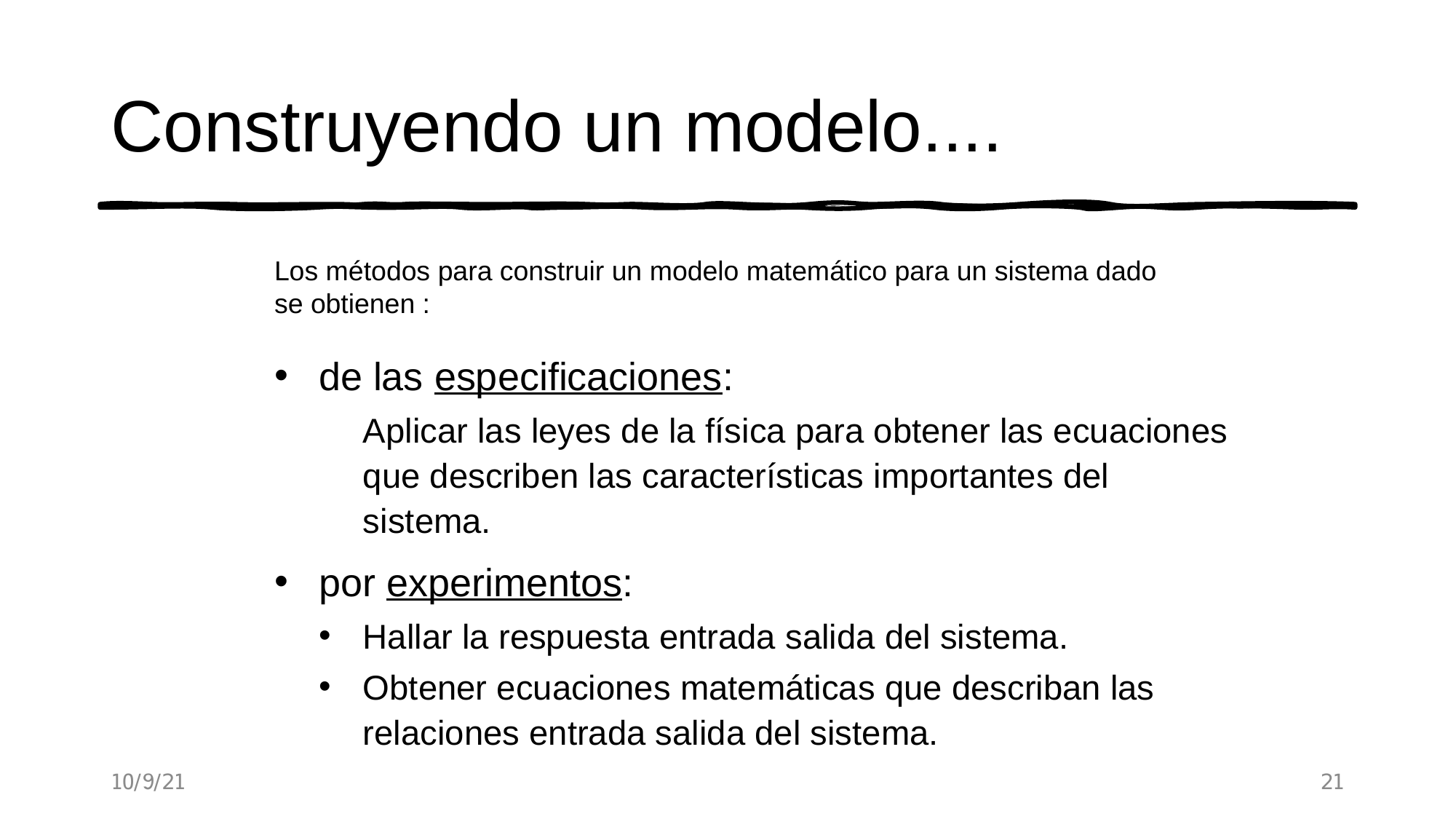

# Construyendo un modelo....
Los métodos para construir un modelo matemático para un sistema dado se obtienen :
de las especificaciones:
Aplicar las leyes de la física para obtener las ecuaciones que describen las características importantes del sistema.
por experimentos:
Hallar la respuesta entrada salida del sistema.
Obtener ecuaciones matemáticas que describan las relaciones entrada salida del sistema.
10/9/21
21